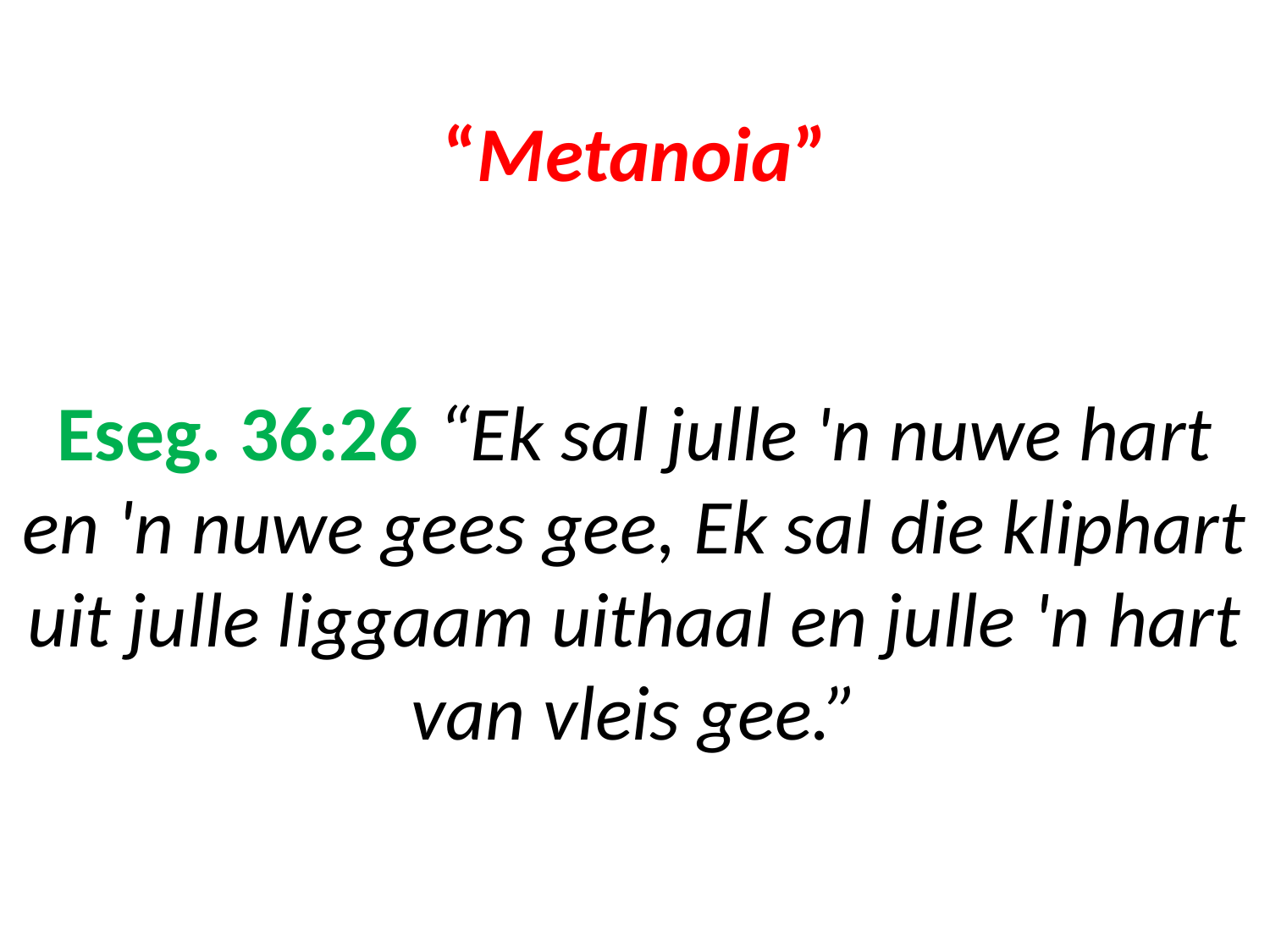

# “Metanoia” Eseg. 36:26	“Ek sal julle 'n nuwe hart en 'n nuwe gees gee, Ek sal die kliphart uit julle liggaam uithaal en julle 'n hart van vleis gee.”